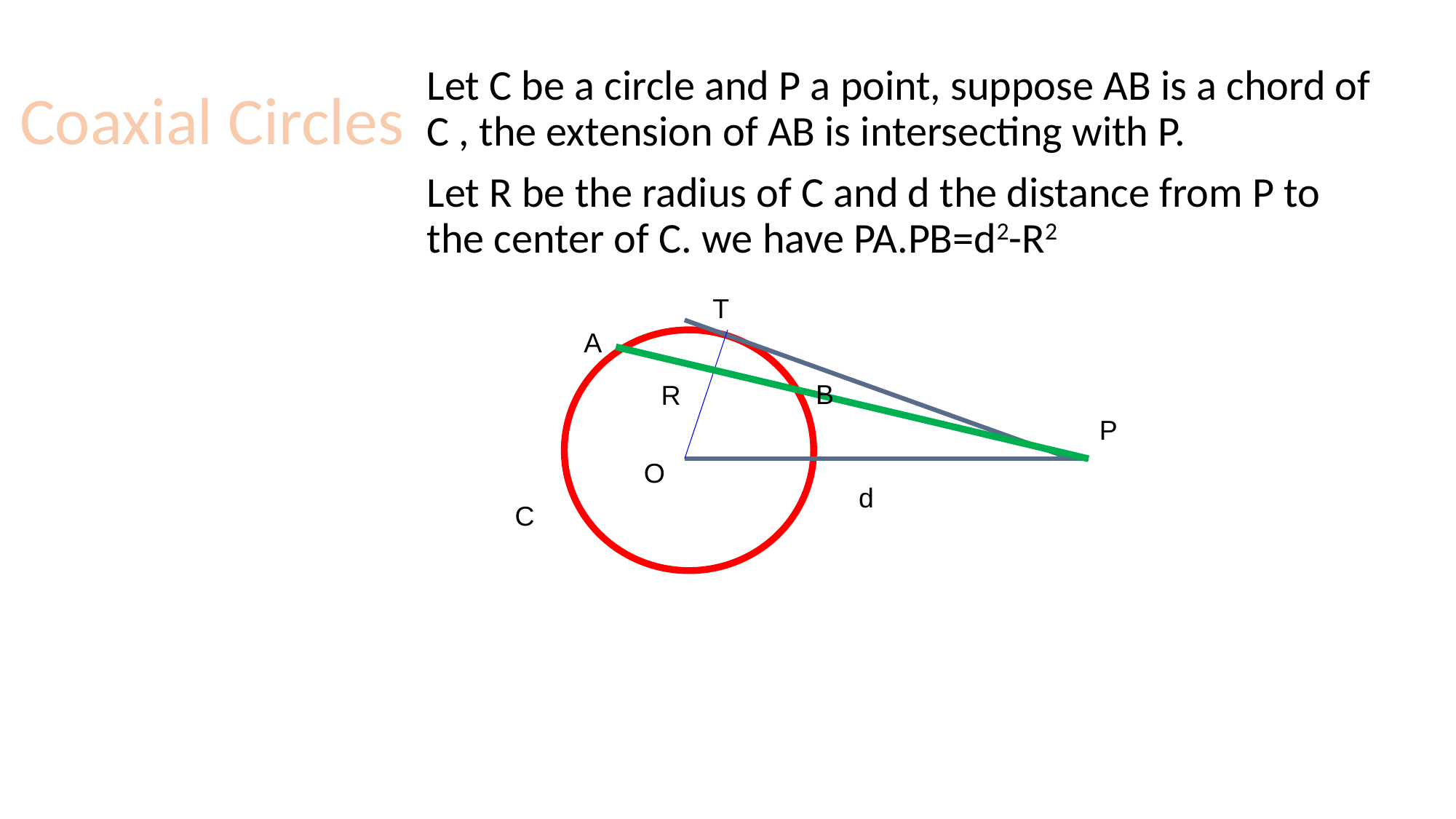

# Coaxial Circles
Let C be a circle and P a point, suppose AB is a chord of C , the extension of AB is intersecting with P.
Let R be the radius of C and d the distance from P to the center of C. we have PA.PB=d2-R2
T
A

B
R
P
O
d
C